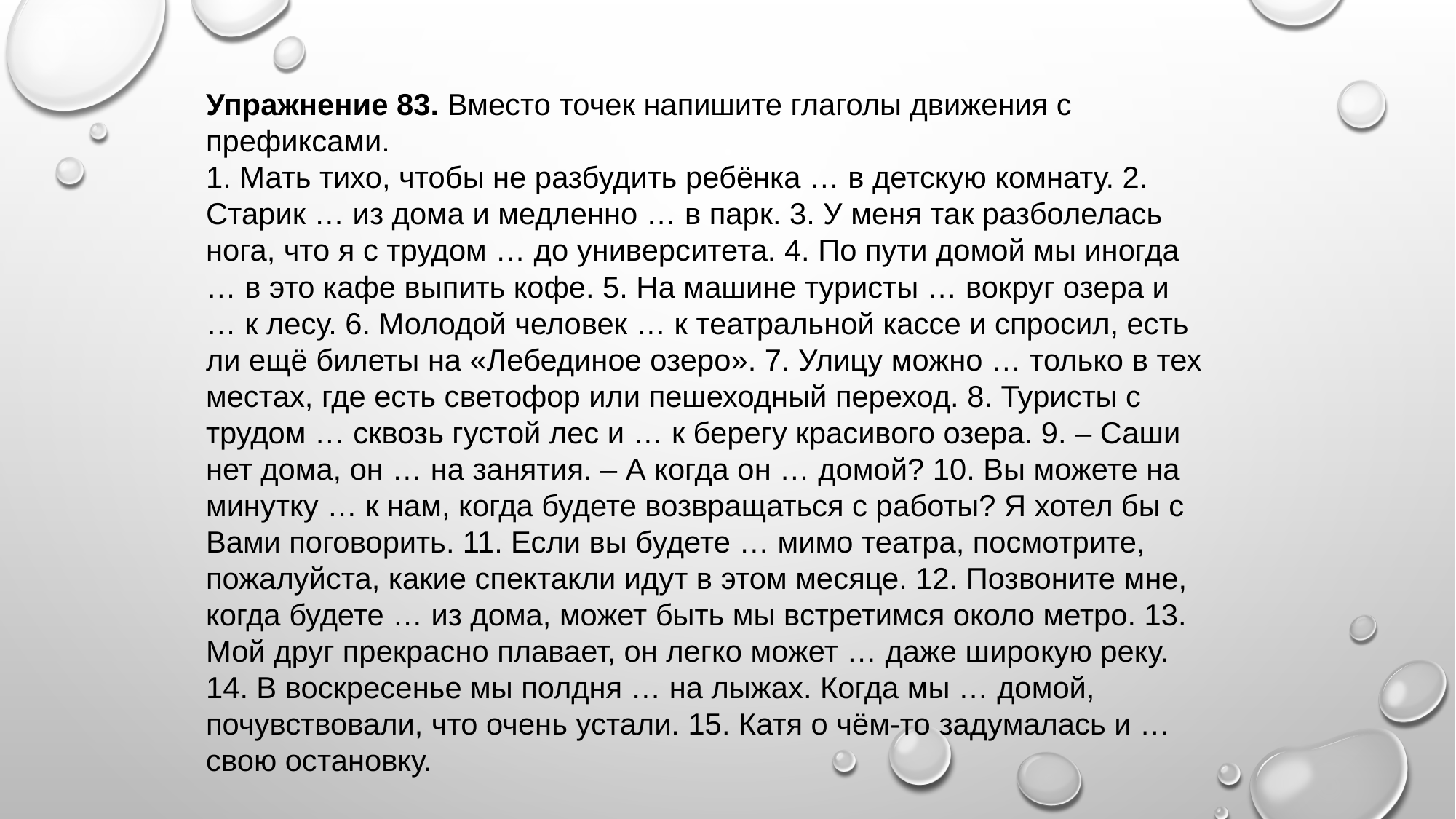

Упражнение 83. Вместо точек напишите глаголы движения с
префиксами.
1. Мать тихо, чтобы не разбудить ребёнка … в детскую комнату. 2.
Старик … из дома и медленно … в парк. 3. У меня так разболелась
нога, что я с трудом … до университета. 4. По пути домой мы иногда
… в это кафе выпить кофе. 5. На машине туристы … вокруг озера и
… к лесу. 6. Молодой человек … к театральной кассе и спросил, есть
ли ещё билеты на «Лебединое озеро». 7. Улицу можно … только в тех
местах, где есть светофор или пешеходный переход. 8. Туристы с
трудом … сквозь густой лес и … к берегу красивого озера. 9. – Саши
нет дома, он … на занятия. – А когда он … домой? 10. Вы можете на
минутку … к нам, когда будете возвращаться с работы? Я хотел бы с
Вами поговорить. 11. Если вы будете … мимо театра, посмотрите,
пожалуйста, какие спектакли идут в этом месяце. 12. Позвоните мне,
когда будете … из дома, может быть мы встретимся около метро. 13.
Мой друг прекрасно плавает, он легко может … даже широкую реку.
14. В воскресенье мы полдня … на лыжах. Когда мы … домой,
почувствовали, что очень устали. 15. Катя о чём-то задумалась и …
свою остановку.